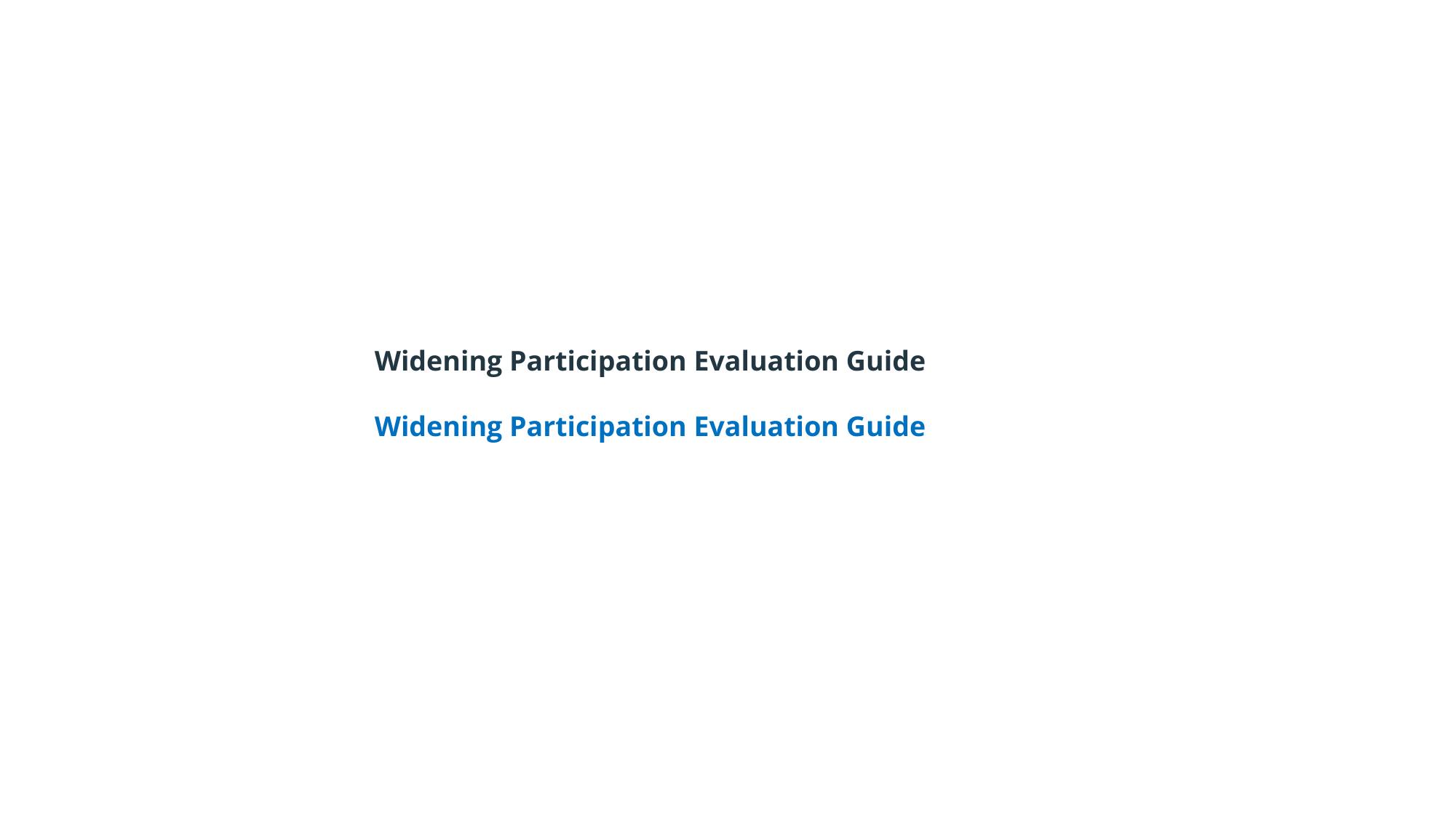

Widening Participation Evaluation Guide

Widening Participation Evaluation Guide